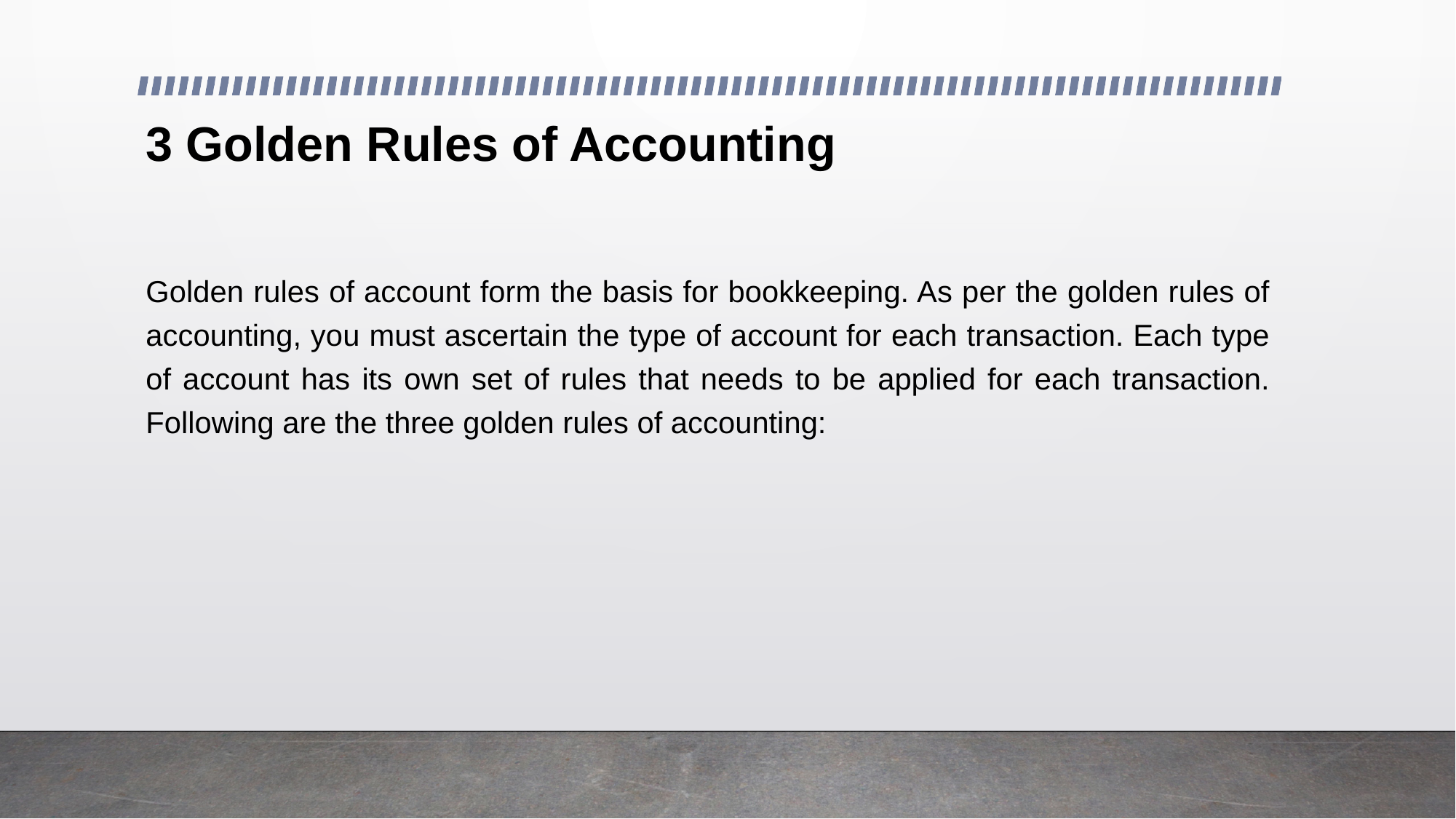

# 3 Golden Rules of Accounting
Golden rules of account form the basis for bookkeeping. As per the golden rules of accounting, you must ascertain the type of account for each transaction. Each type of account has its own set of rules that needs to be applied for each transaction. Following are the three golden rules of accounting: